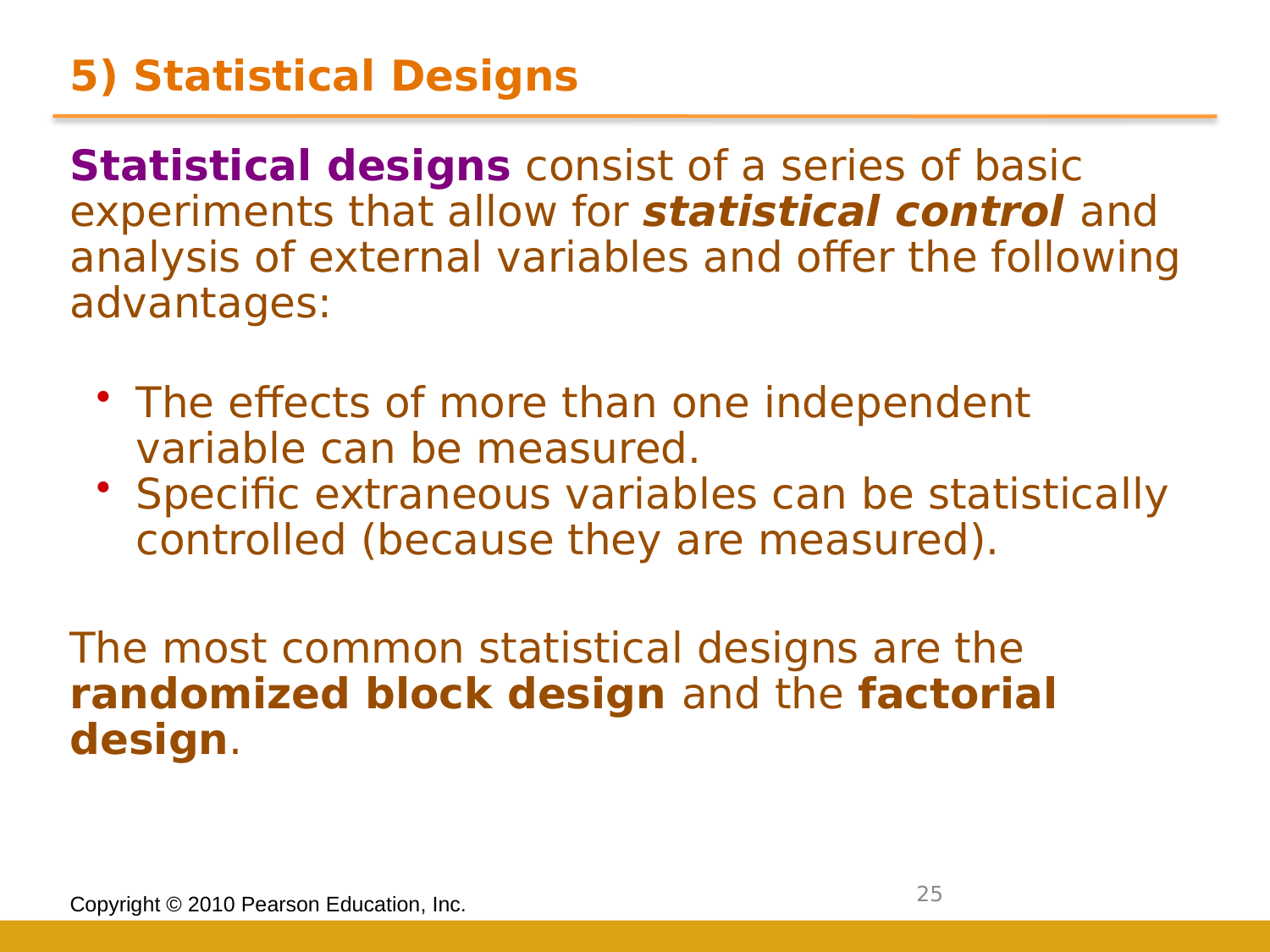

5) Statistical Designs
Statistical designs consist of a series of basic experiments that allow for statistical control and analysis of external variables and offer the following advantages:

The effects of more than one independent variable can be measured.
Specific extraneous variables can be statistically controlled (because they are measured).

The most common statistical designs are the randomized block design and the factorial design.
25